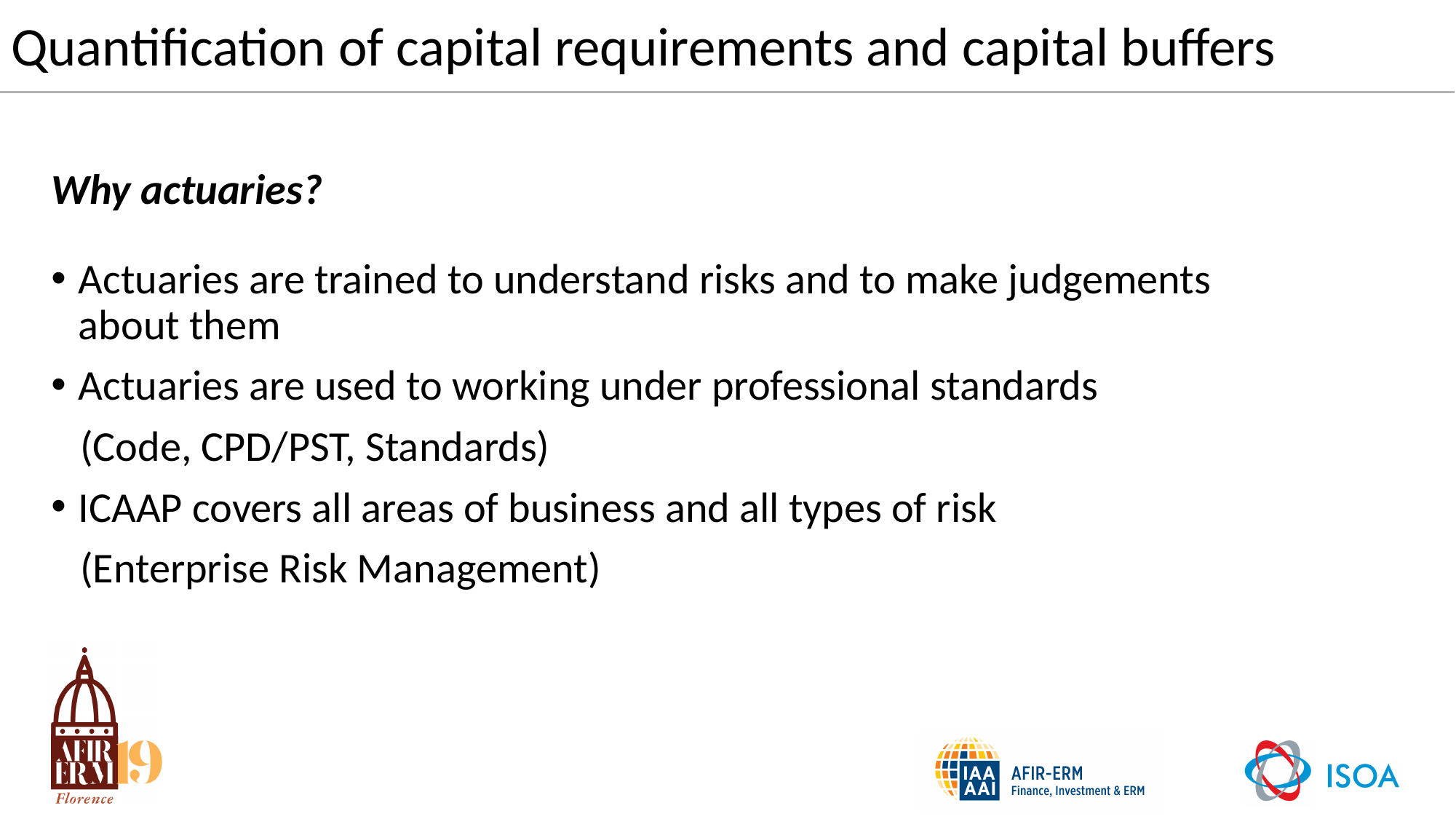

# Quantification of capital requirements and capital buffers

Why actuaries?

Actuaries are trained to understand risks and to make judgements about them
Actuaries are used to working under professional standards
   (Code, CPD/PST, Standards)
ICAAP covers all areas of business and all types of risk
   (Enterprise Risk Management)